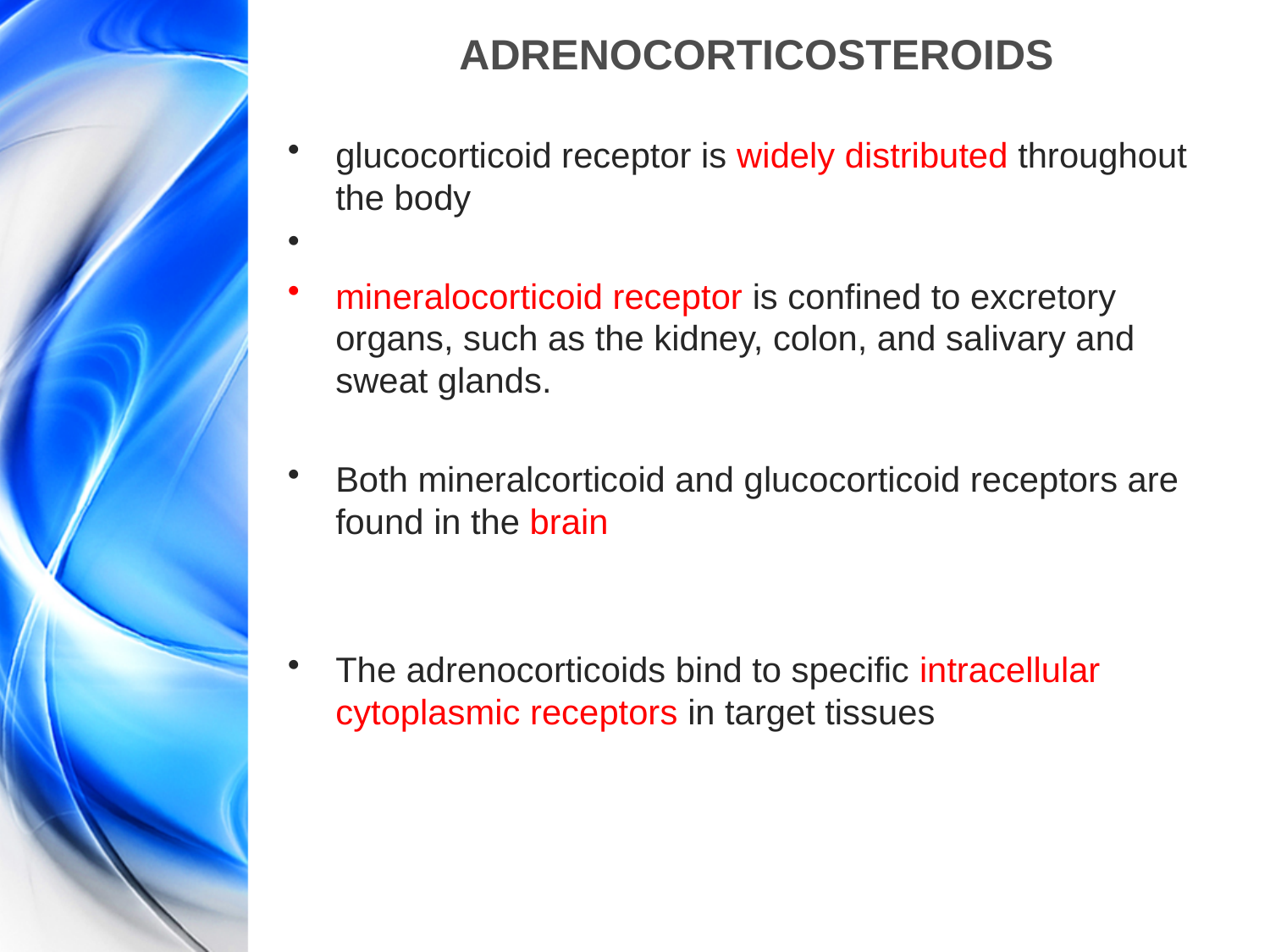

# ADRENOCORTICOSTEROIDS
glucocorticoid receptor is widely distributed throughout the body

mineralocorticoid receptor is confined to excretory organs, such as the kidney, colon, and salivary and sweat glands.

Both mineralcorticoid and glucocorticoid receptors are found in the brain

The adrenocorticoids bind to specific intracellular cytoplasmic receptors in target tissues